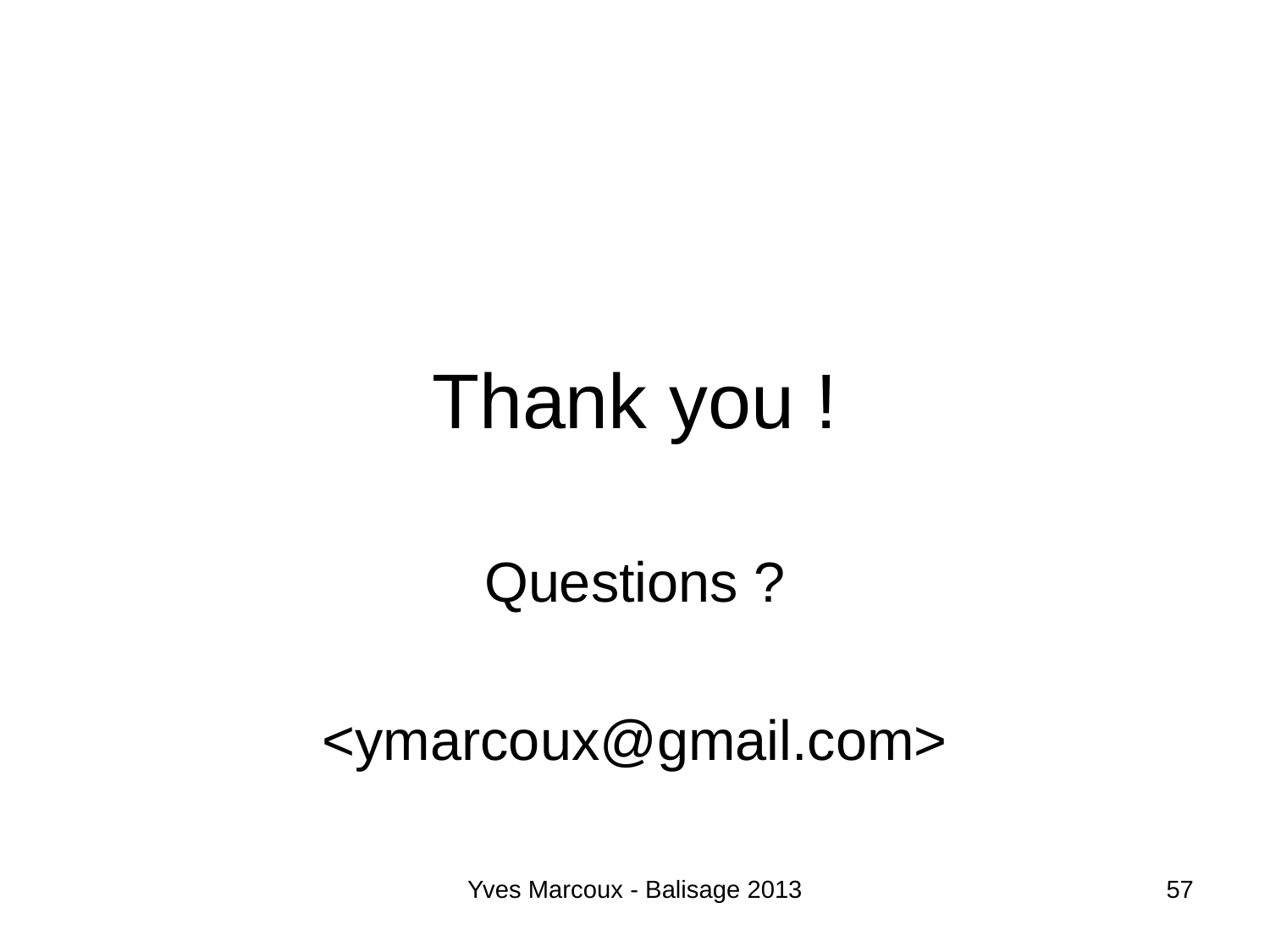

# Thank you !
Questions ?

<ymarcoux@gmail.com>
Yves Marcoux - Balisage 2013
57